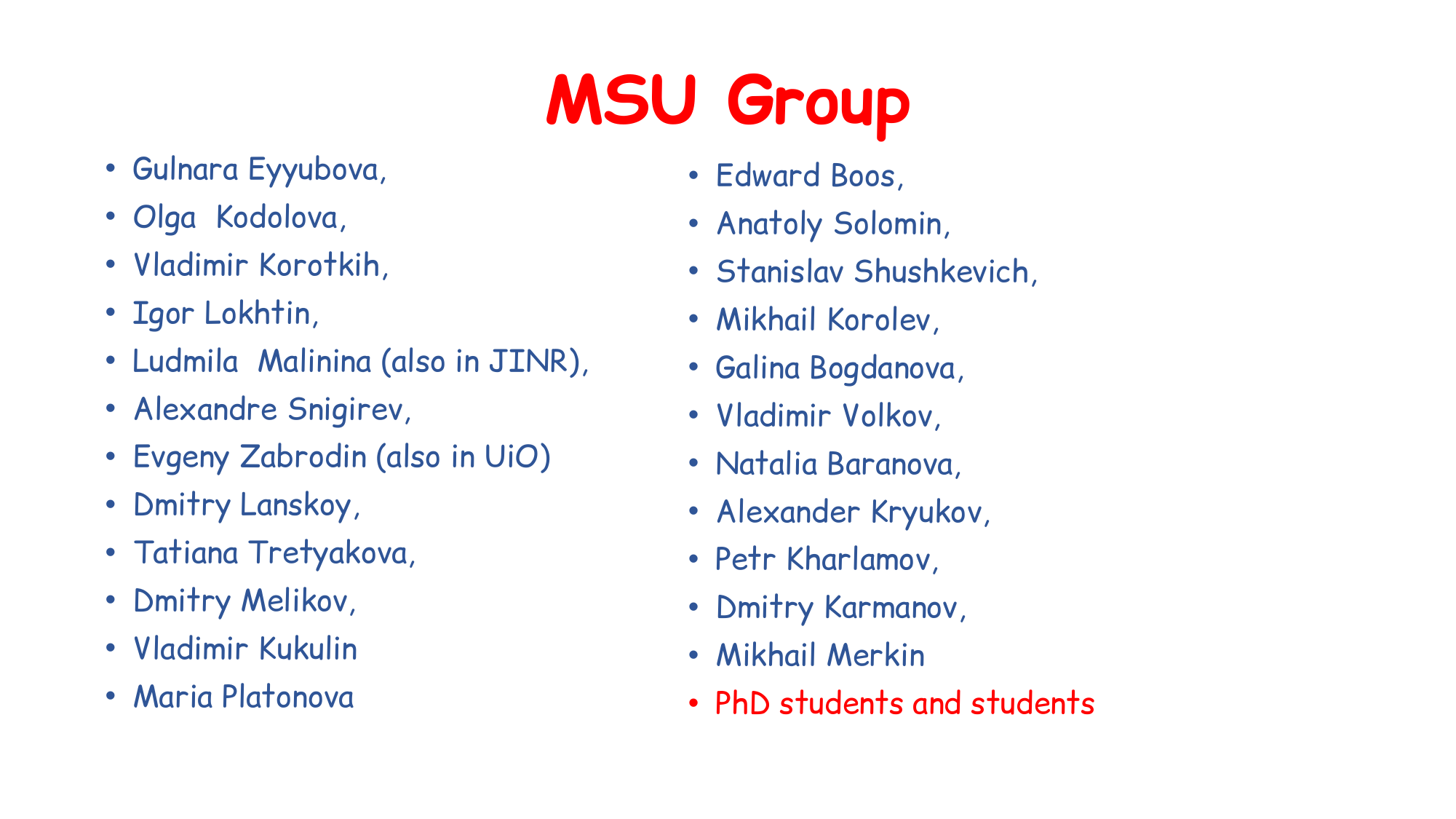

# MSU Group
Gulnara Eyyubova,
Olga  Kodolova,
Vladimir Korotkih,
Igor Lokhtin,
Ludmila  Malinina (also in JINR),
Alexandre Snigirev,
Evgeny Zabrodin (also in UiO)
Dmitry Lanskoy,
Tatiana Tretyakova,
Dmitry Melikov,
Vladimir Kukulin
Maria Platonova
Edward Boos,
Anatoly Solomin,
Stanislav Shushkevich,
Mikhail Korolev,
Galina Bogdanova,
Vladimir Volkov,
Natalia Baranova,
Alexander Kryukov,
Petr Kharlamov,
Dmitry Karmanov,
Mikhail Merkin
PhD students and students